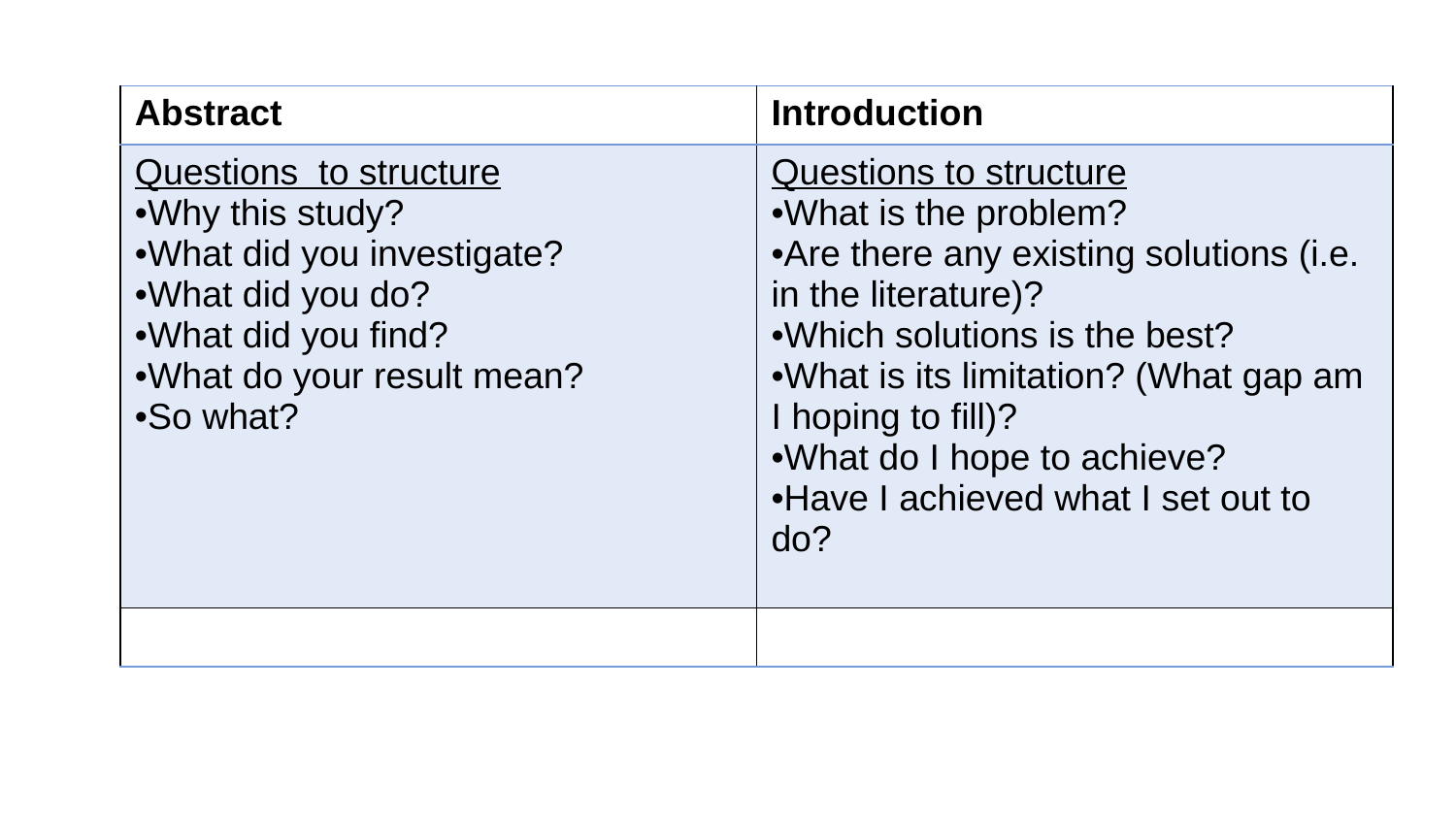

| Abstract | Introduction |
| --- | --- |
| Questions to structure Why this study? What did you investigate? What did you do? What did you find? What do your result mean? So what? | Questions to structure What is the problem? Are there any existing solutions (i.e. in the literature)? Which solutions is the best? What is its limitation? (What gap am I hoping to fill)? What do I hope to achieve? Have I achieved what I set out to do? |
|  |  |